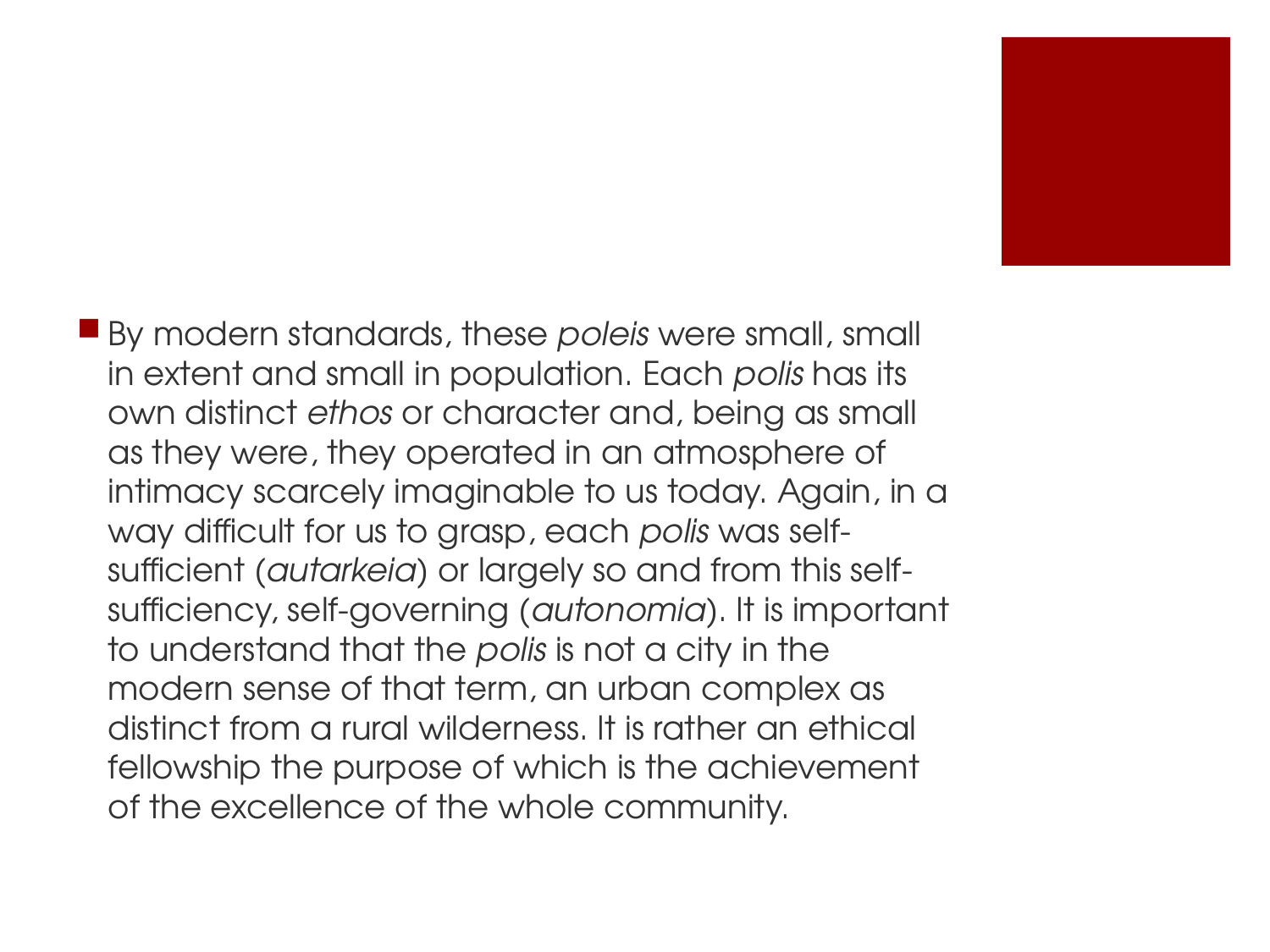

#
By modern standards, these poleis were small, small in extent and small in population. Each polis has its own distinct ethos or character and, being as small as they were, they operated in an atmosphere of intimacy scarcely imaginable to us today. Again, in a way difficult for us to grasp, each polis was self-sufficient (autarkeia) or largely so and from this self-sufficiency, self-governing (autonomia). It is important to understand that the polis is not a city in the modern sense of that term, an urban complex as distinct from a rural wilderness. It is rather an ethical fellowship the purpose of which is the achievement of the excellence of the whole community.